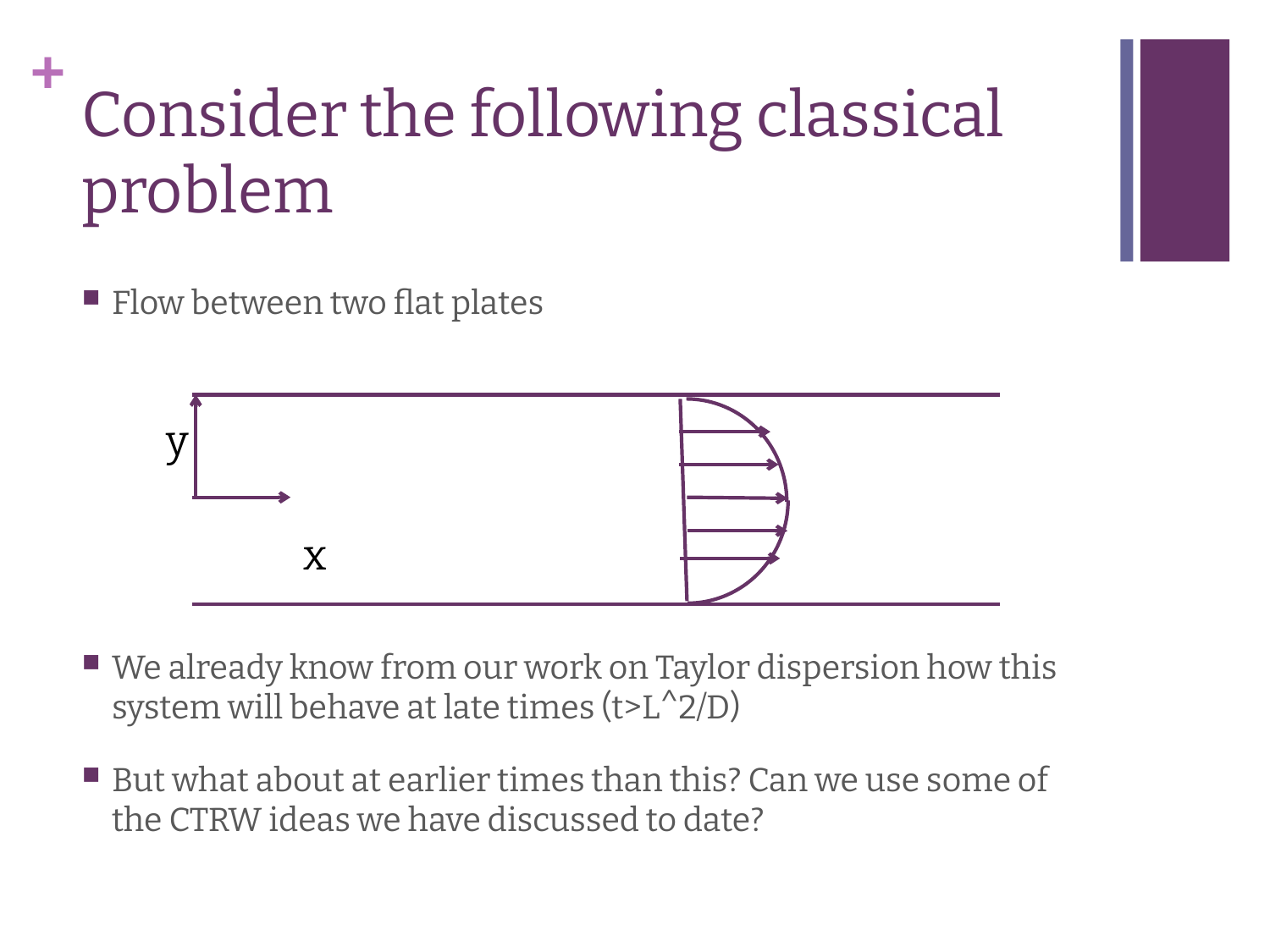

# Consider the following classical problem
Flow between two flat plates

We already know from our work on Taylor dispersion how this system will behave at late times (t>L^2/D)
But what about at earlier times than this? Can we use some of the CTRW ideas we have discussed to date?

y
x